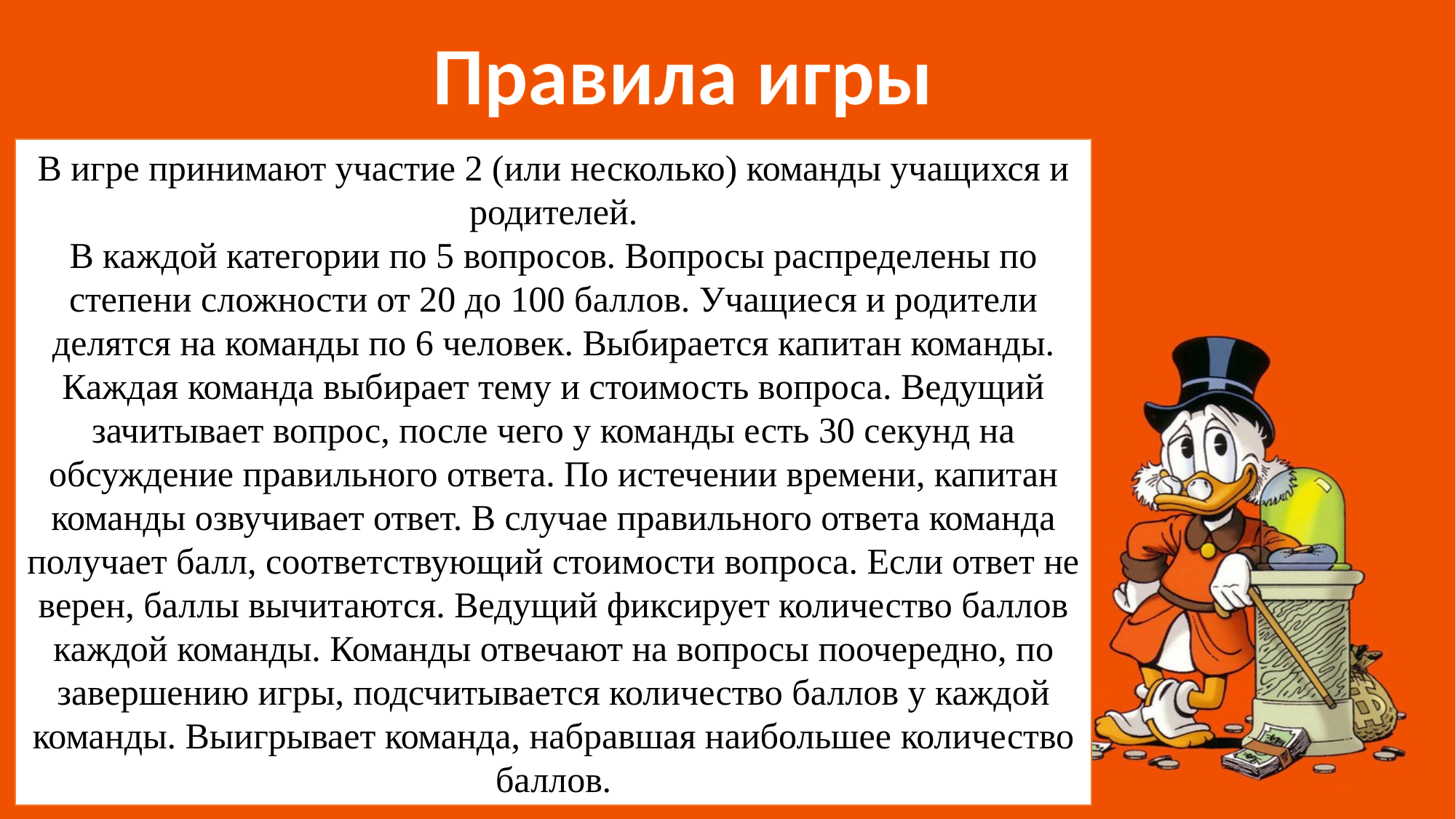

Правила игры
В игре принимают участие 2 (или несколько) команды учащихся и родителей.
В каждой категории по 5 вопросов. Вопросы распределены по степени сложности от 20 до 100 баллов. Учащиеся и родители делятся на команды по 6 человек. Выбирается капитан команды. Каждая команда выбирает тему и стоимость вопроса. Ведущий зачитывает вопрос, после чего у команды есть 30 секунд на обсуждение правильного ответа. По истечении времени, капитан команды озвучивает ответ. В случае правильного ответа команда получает балл, соответствующий стоимости вопроса. Если ответ не верен, баллы вычитаются. Ведущий фиксирует количество баллов каждой команды. Команды отвечают на вопросы поочередно, по завершению игры, подсчитывается количество баллов у каждой команды. Выигрывает команда, набравшая наибольшее количество баллов.